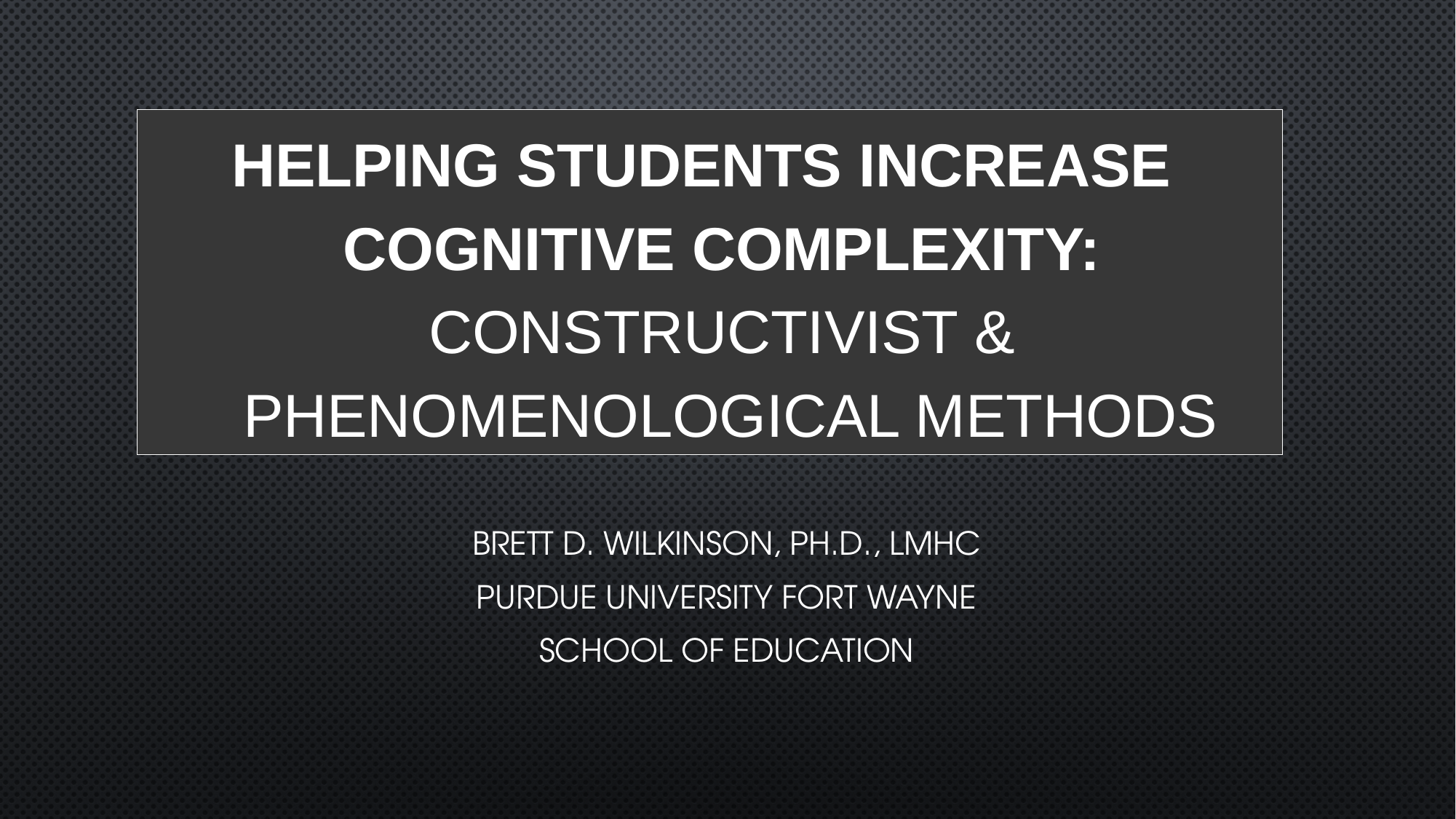

# Helping Students Increase Cognitive Complexity: Constructivist & Phenomenological Methods

BRETT D. WILKINSON, Ph.D., LMHC
Purdue University Fort Wayne
School of education